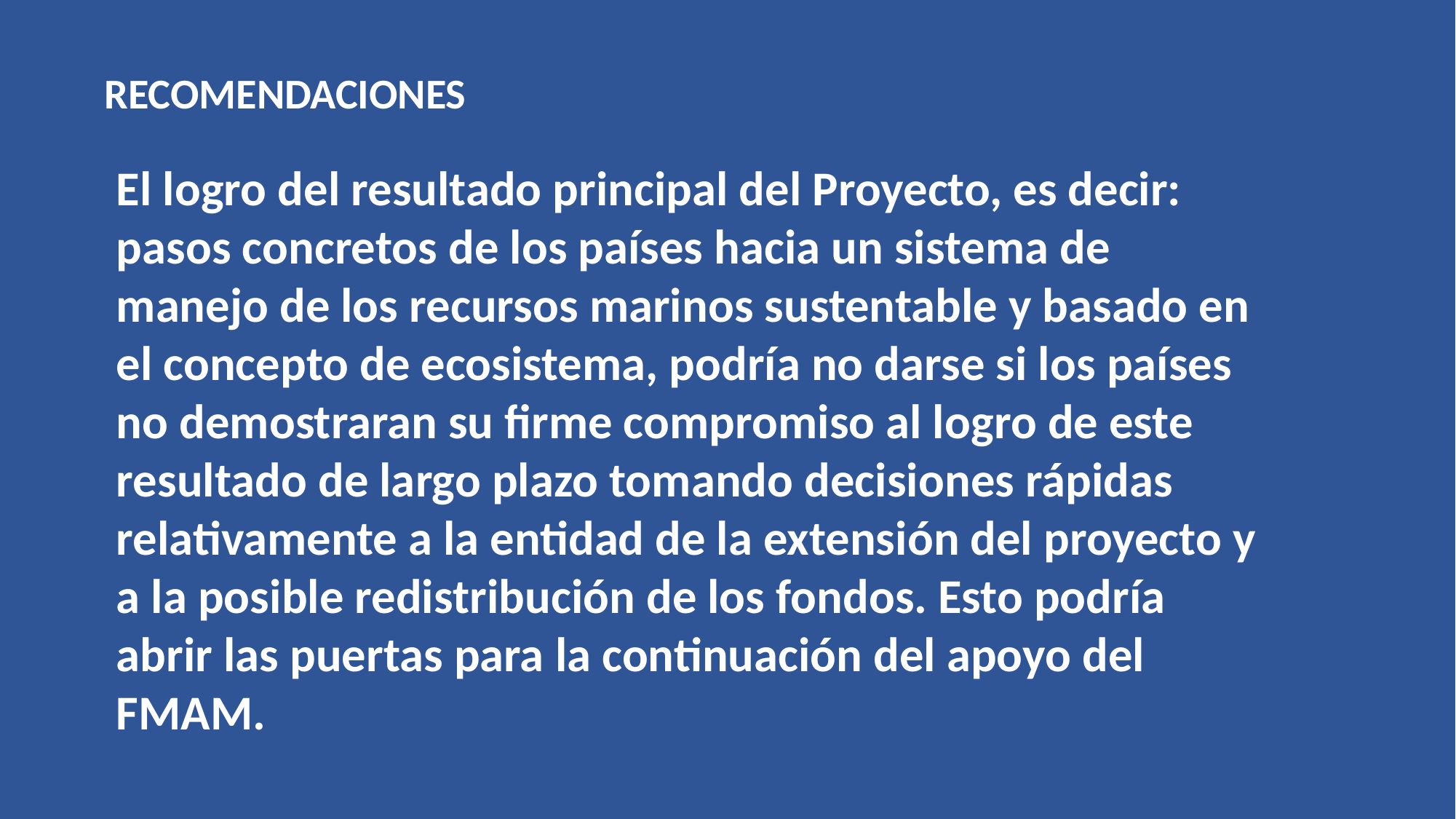

RECOMENDACIONES
El logro del resultado principal del Proyecto, es decir: pasos concretos de los países hacia un sistema de manejo de los recursos marinos sustentable y basado en el concepto de ecosistema, podría no darse si los países no demostraran su firme compromiso al logro de este resultado de largo plazo tomando decisiones rápidas relativamente a la entidad de la extensión del proyecto y a la posible redistribución de los fondos. Esto podría abrir las puertas para la continuación del apoyo del FMAM.